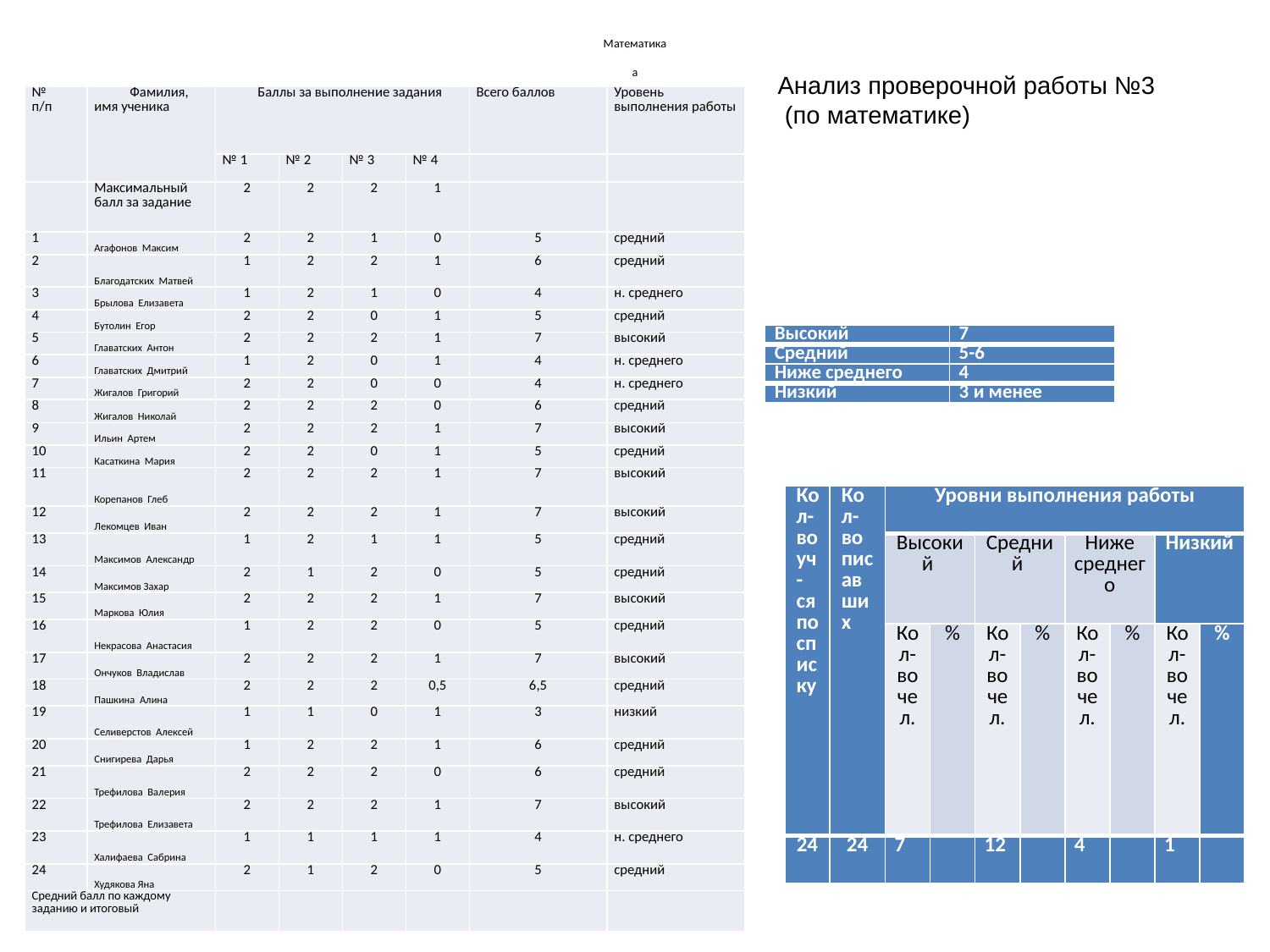

# Математика а

Анализ проверочной работы №3
 (по математике)

| № п/п | Фамилия, имя ученика | Баллы за выполнение задания |  |  |  | Всего баллов | Уровень выполнения работы |
| --- | --- | --- | --- | --- | --- | --- | --- |
|  |  | № 1 | № 2 | № 3 | № 4 |  |  |
|  | Максимальный балл за задание | 2 | 2 | 2 | 1 |  |  |
| 1 | Агафонов Максим | 2 | 2 | 1 | 0 | 5 | средний |
| 2 | Благодатских Матвей | 1 | 2 | 2 | 1 | 6 | средний |
| 3 | Брылова Елизавета | 1 | 2 | 1 | 0 | 4 | н. среднего |
| 4 | Бутолин Егор | 2 | 2 | 0 | 1 | 5 | средний |
| 5 | Главатских Антон | 2 | 2 | 2 | 1 | 7 | высокий |
| 6 | Главатских Дмитрий | 1 | 2 | 0 | 1 | 4 | н. среднего |
| 7 | Жигалов Григорий | 2 | 2 | 0 | 0 | 4 | н. среднего |
| 8 | Жигалов Николай | 2 | 2 | 2 | 0 | 6 | средний |
| 9 | Ильин Артем | 2 | 2 | 2 | 1 | 7 | высокий |
| 10 | Касаткина Мария | 2 | 2 | 0 | 1 | 5 | средний |
| 11 | Корепанов Глеб | 2 | 2 | 2 | 1 | 7 | высокий |
| 12 | Лекомцев Иван | 2 | 2 | 2 | 1 | 7 | высокий |
| 13 | Максимов Александр | 1 | 2 | 1 | 1 | 5 | средний |
| 14 | Максимов Захар | 2 | 1 | 2 | 0 | 5 | средний |
| 15 | Маркова Юлия | 2 | 2 | 2 | 1 | 7 | высокий |
| 16 | Некрасова Анастасия | 1 | 2 | 2 | 0 | 5 | средний |
| 17 | Ончуков Владислав | 2 | 2 | 2 | 1 | 7 | высокий |
| 18 | Пашкина Алина | 2 | 2 | 2 | 0,5 | 6,5 | средний |
| 19 | Селиверстов Алексей | 1 | 1 | 0 | 1 | 3 | низкий |
| 20 | Снигирева Дарья | 1 | 2 | 2 | 1 | 6 | средний |
| 21 | Трефилова Валерия | 2 | 2 | 2 | 0 | 6 | средний |
| 22 | Трефилова Елизавета | 2 | 2 | 2 | 1 | 7 | высокий |
| 23 | Халифаева Сабрина | 1 | 1 | 1 | 1 | 4 | н. среднего |
| 24 | Худякова Яна | 2 | 1 | 2 | 0 | 5 | средний |
| Средний балл по каждому заданию и итоговый |  |  |  |  |  |  |  |
| Высокий | 7 |
| --- | --- |
| Средний | 5-6 |
| Ниже среднего | 4 |
| Низкий | 3 и менее |
| Кол-во уч-ся по списку | Кол-во писавших | Уровни выполнения работы |  |  |  |  |  |  |  |
| --- | --- | --- | --- | --- | --- | --- | --- | --- | --- |
|  |  | Высокий |  | Средний |  | Ниже среднего |  | Низкий |  |
|  |  | Кол-во чел. | % | Кол-во чел. | % | Кол-во чел. | % | Кол-во чел. | % |
| 24 | 24 | 7 |  | 12 |  | 4 |  | 1 |  |